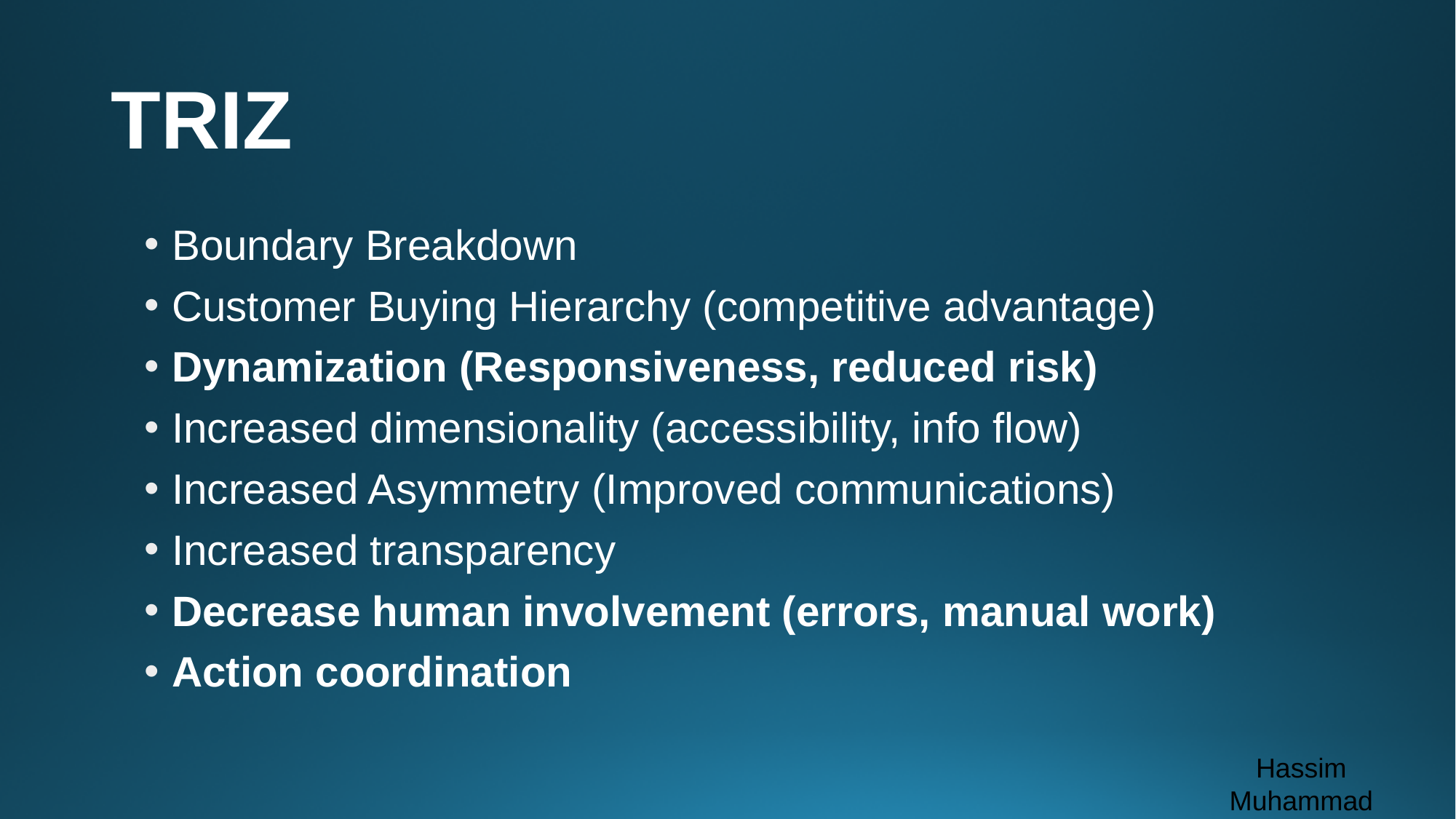

# TRIZ
Boundary Breakdown
Customer Buying Hierarchy (competitive advantage)
Dynamization (Responsiveness, reduced risk)
Increased dimensionality (accessibility, info flow)
Increased Asymmetry (Improved communications)
Increased transparency
Decrease human involvement (errors, manual work)
Action coordination
Hassim Muhammad